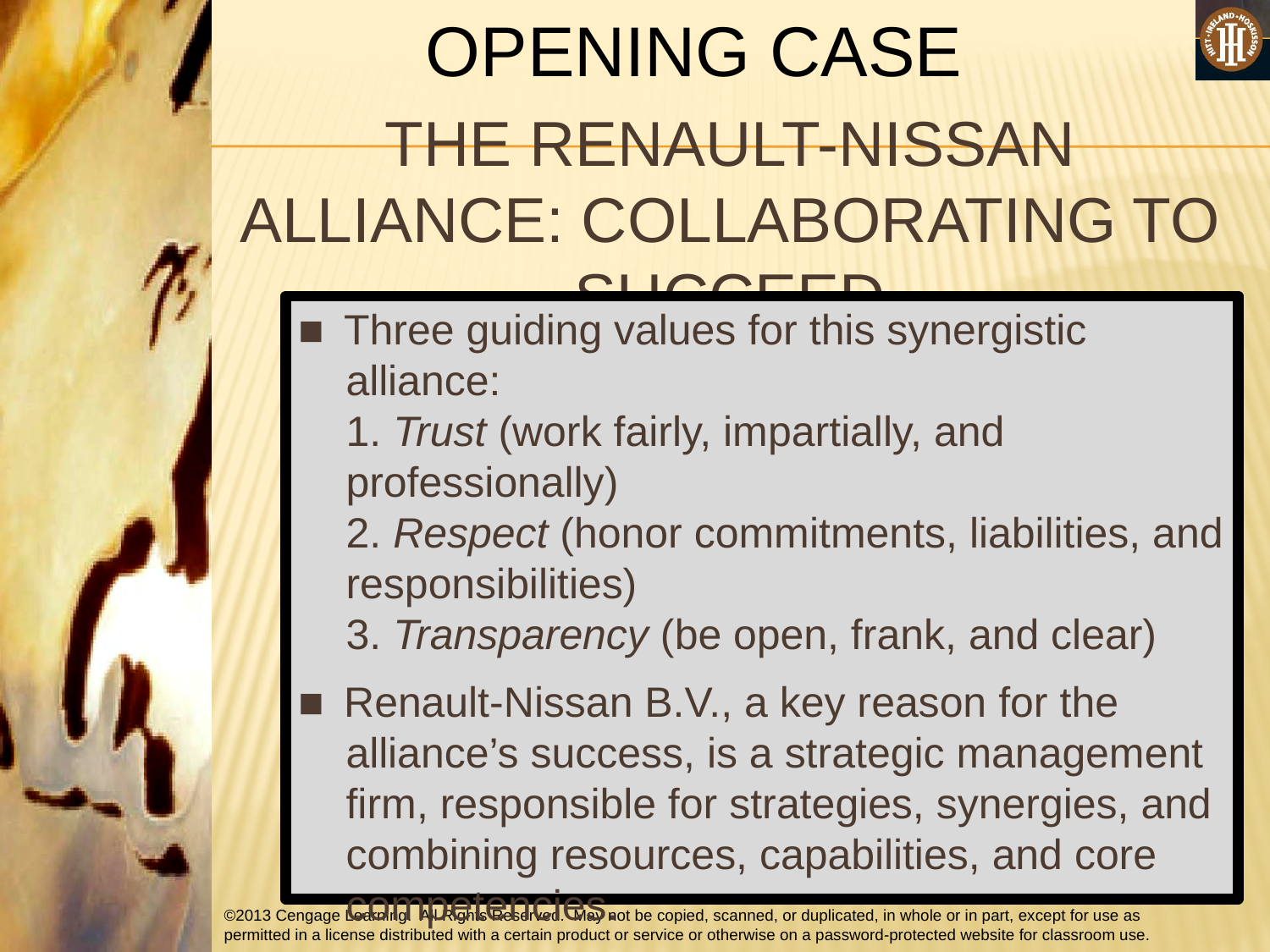

OPENING CASE

# THE RENAULT-NISSAN ALLIANCE: COLLABORATING TO SUCCEED
■     Three guiding values for this synergistic alliance:
	1. Trust (work fairly, impartially, and professionally)
	2. Respect (honor commitments, liabilities, and responsibilities)
	3. Transparency (be open, frank, and clear)

■     Renault-Nissan B.V., a key reason for the alliance’s success, is a strategic management firm, responsible for strategies, synergies, and combining resources, capabilities, and core competencies.